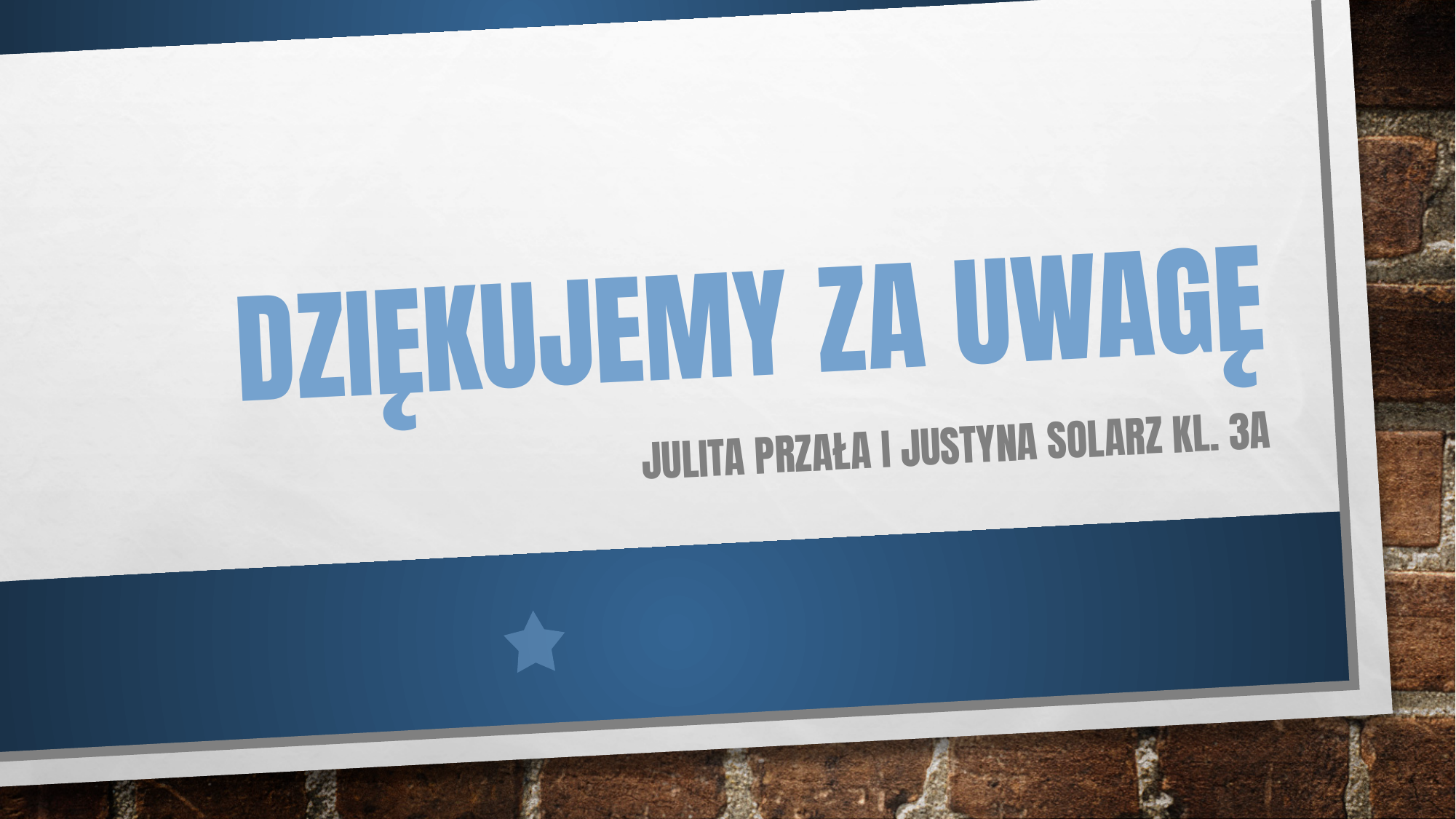

# Dziękujemy za uwagę
Julita przała i Justyna solarz kl. 3a